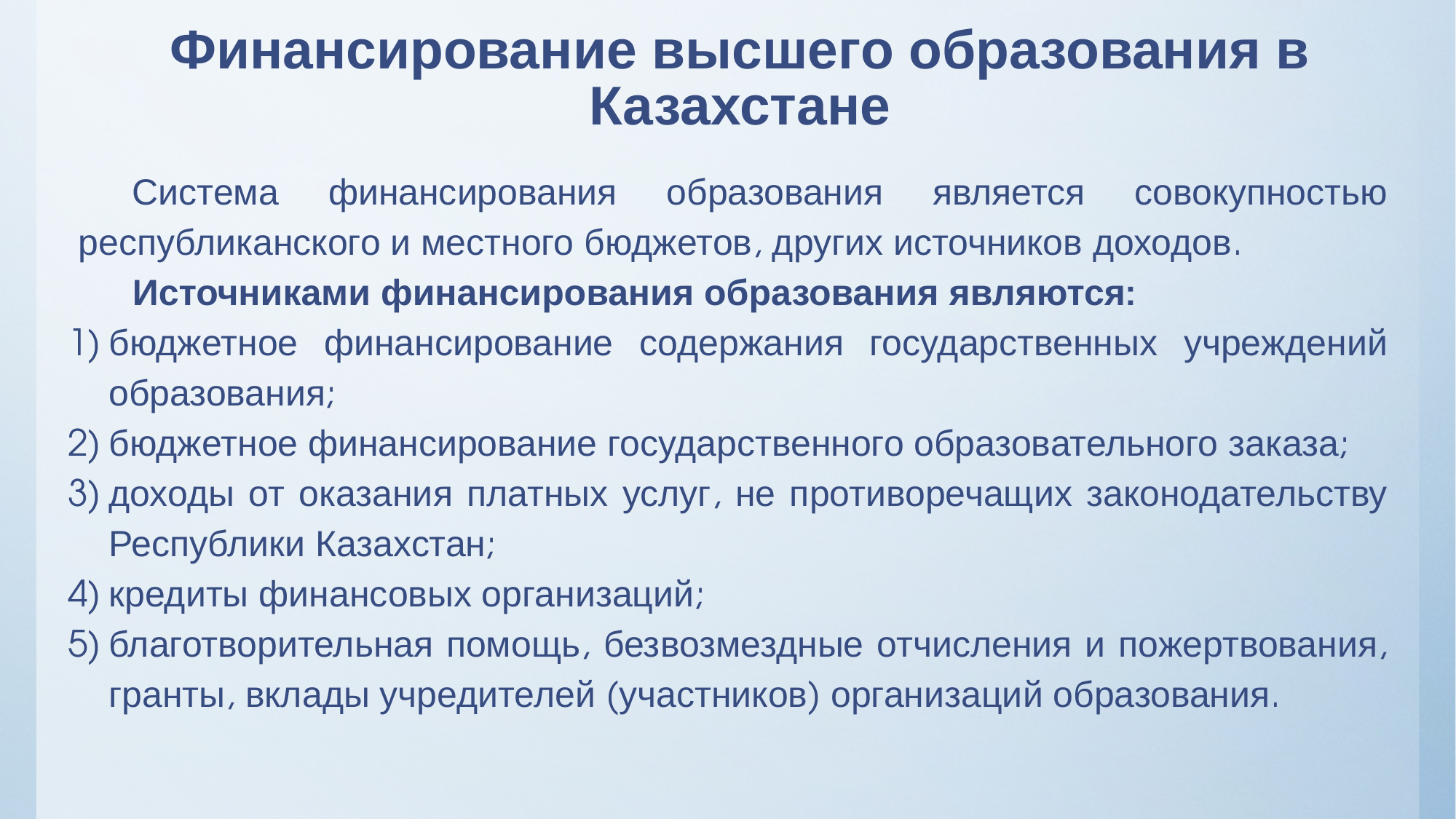

# Финансирование высшего образования в Казахстане
Система финансирования образования является совокупностью республиканского и местного бюджетов, других источников доходов.
Источниками финансирования образования являются:
бюджетное финансирование содержания государственных учреждений образования;
бюджетное финансирование государственного образовательного заказа;
доходы от оказания платных услуг, не противоречащих законодательству Республики Казахстан;
кредиты финансовых организаций;
благотворительная помощь, безвозмездные отчисления и пожертвования, гранты, вклады учредителей (участников) организаций образования.